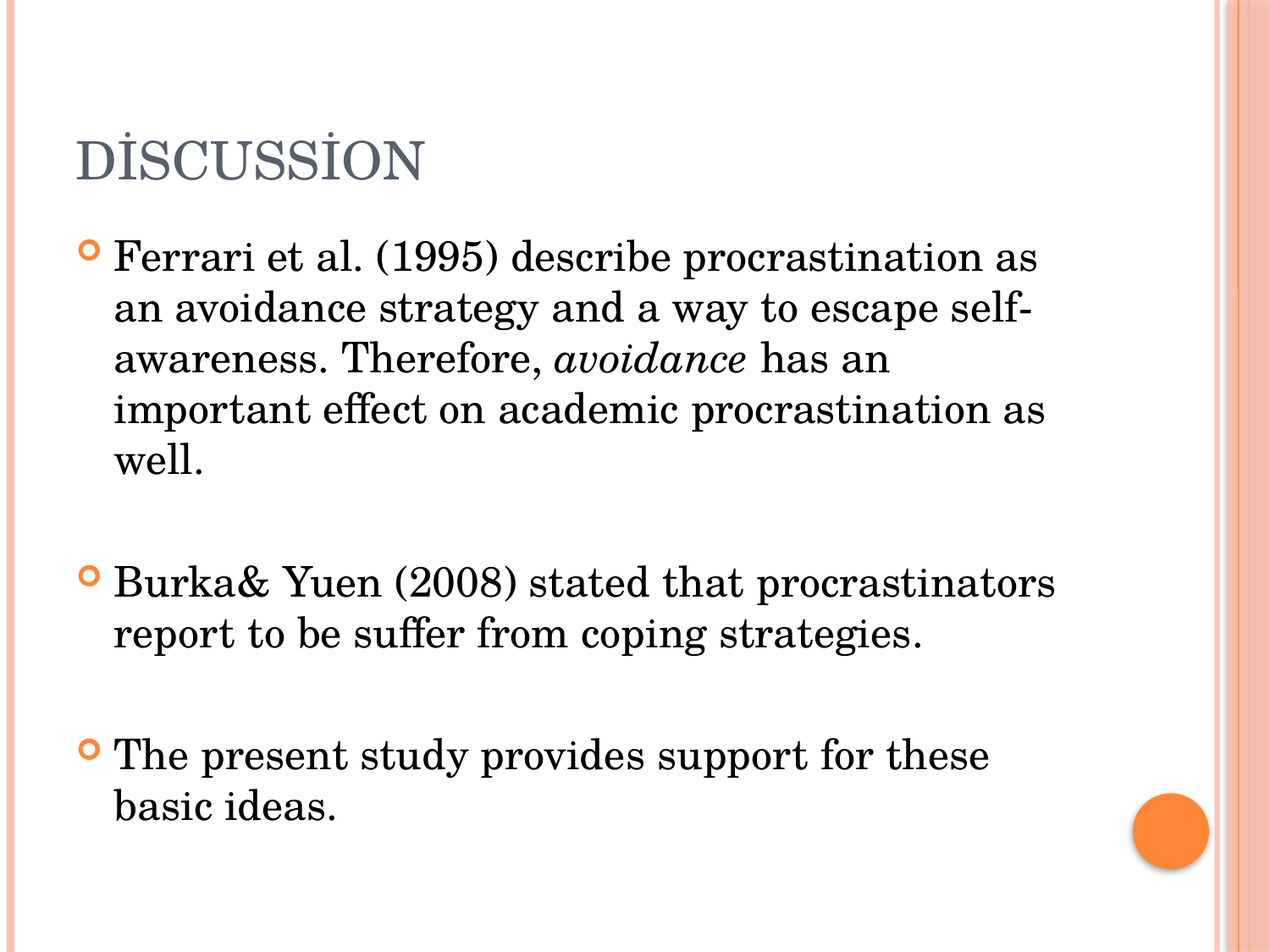

# Discussion
Ferrari et al. (1995) describe procrastination as an avoidance strategy and a way to escape self-awareness. Therefore, avoidance has an important effect on academic procrastination as well.

Burka& Yuen (2008) stated that procrastinators report to be suffer from coping strategies.

The present study provides support for these basic ideas.